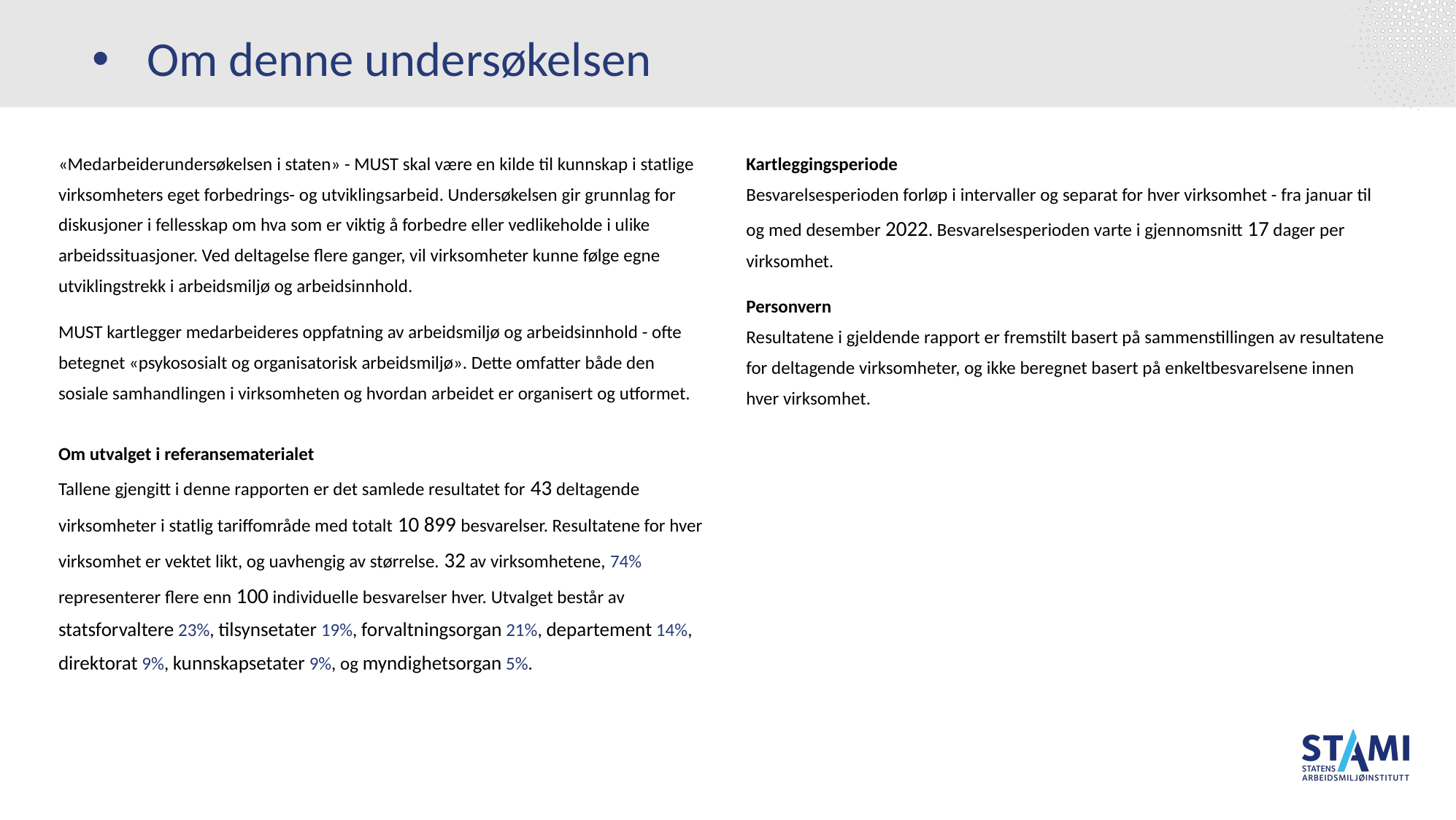

# Om denne undersøkelsen
«Medarbeiderundersøkelsen i staten» - MUST skal være en kilde til kunnskap i statlige virksomheters eget forbedrings- og utviklingsarbeid. Undersøkelsen gir grunnlag for diskusjoner i fellesskap om hva som er viktig å forbedre eller vedlikeholde i ulike arbeidssituasjoner. Ved deltagelse flere ganger, vil virksomheter kunne følge egne utviklingstrekk i arbeidsmiljø og arbeidsinnhold.
MUST kartlegger medarbeideres oppfatning av arbeidsmiljø og arbeidsinnhold - ofte betegnet «psykososialt og organisatorisk arbeidsmiljø». Dette omfatter både den sosiale samhandlingen i virksomheten og hvordan arbeidet er organisert og utformet.

Om utvalget i referansematerialet
Tallene gjengitt i denne rapporten er det samlede resultatet for 43 deltagende virksomheter i statlig tariffområde med totalt 10 899 besvarelser. Resultatene for hver virksomhet er vektet likt, og uavhengig av størrelse. 32 av virksomhetene, 74% representerer flere enn 100 individuelle besvarelser hver. Utvalget består av statsforvaltere 23%, tilsynsetater 19%, forvaltningsorgan 21%, departement 14%, direktorat 9%, kunnskapsetater 9%, og myndighetsorgan 5%.

Kartleggingsperiode
Besvarelsesperioden forløp i intervaller og separat for hver virksomhet - fra januar til og med desember 2022. Besvarelsesperioden varte i gjennomsnitt 17 dager per virksomhet.
Personvern
Resultatene i gjeldende rapport er fremstilt basert på sammenstillingen av resultatene for deltagende virksomheter, og ikke beregnet basert på enkeltbesvarelsene innen hver virksomhet.